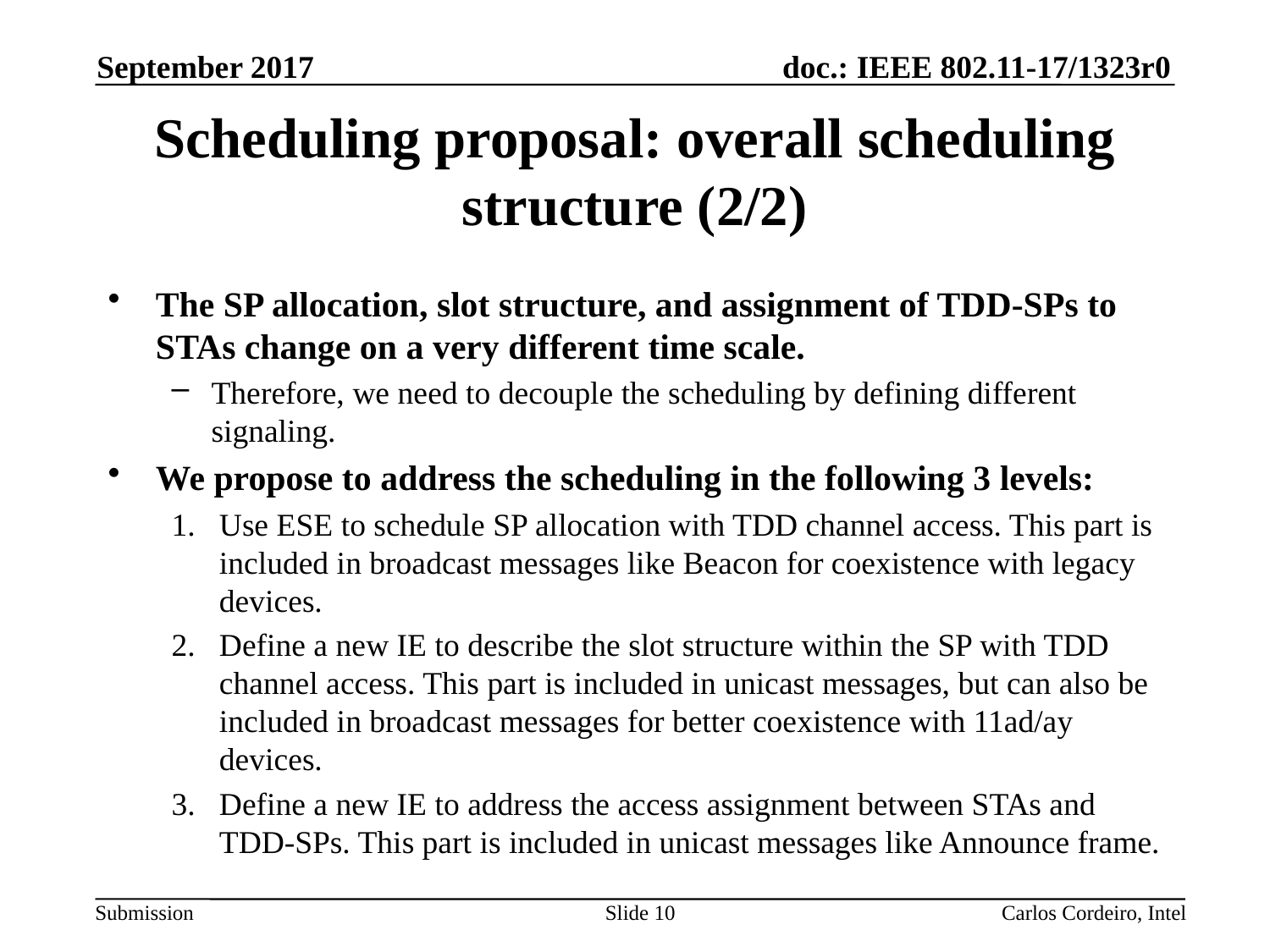

September 2017
# Scheduling proposal: overall scheduling structure (2/2)
The SP allocation, slot structure, and assignment of TDD-SPs to STAs change on a very different time scale.
Therefore, we need to decouple the scheduling by defining different signaling.
We propose to address the scheduling in the following 3 levels:
Use ESE to schedule SP allocation with TDD channel access. This part is included in broadcast messages like Beacon for coexistence with legacy devices.
Define a new IE to describe the slot structure within the SP with TDD channel access. This part is included in unicast messages, but can also be included in broadcast messages for better coexistence with 11ad/ay devices.
Define a new IE to address the access assignment between STAs and TDD-SPs. This part is included in unicast messages like Announce frame.

Slide 10
Carlos Cordeiro, Intel